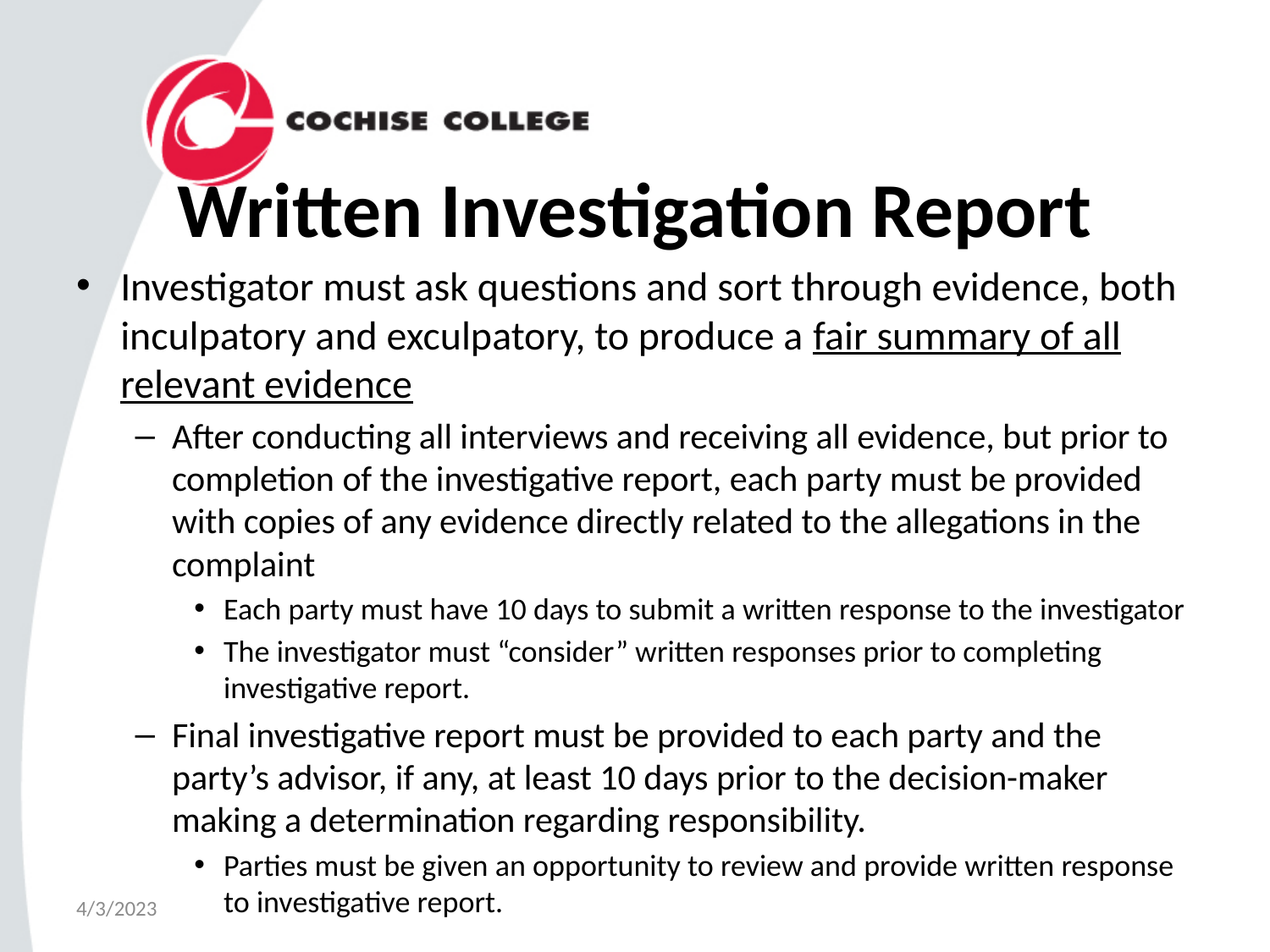

# Written Investigation Report
Investigator must ask questions and sort through evidence, both inculpatory and exculpatory, to produce a fair summary of all relevant evidence
After conducting all interviews and receiving all evidence, but prior to completion of the investigative report, each party must be provided with copies of any evidence directly related to the allegations in the complaint
Each party must have 10 days to submit a written response to the investigator
The investigator must “consider” written responses prior to completing investigative report.
Final investigative report must be provided to each party and the party’s advisor, if any, at least 10 days prior to the decision-maker making a determination regarding responsibility.
Parties must be given an opportunity to review and provide written response to investigative report.
4/3/2023